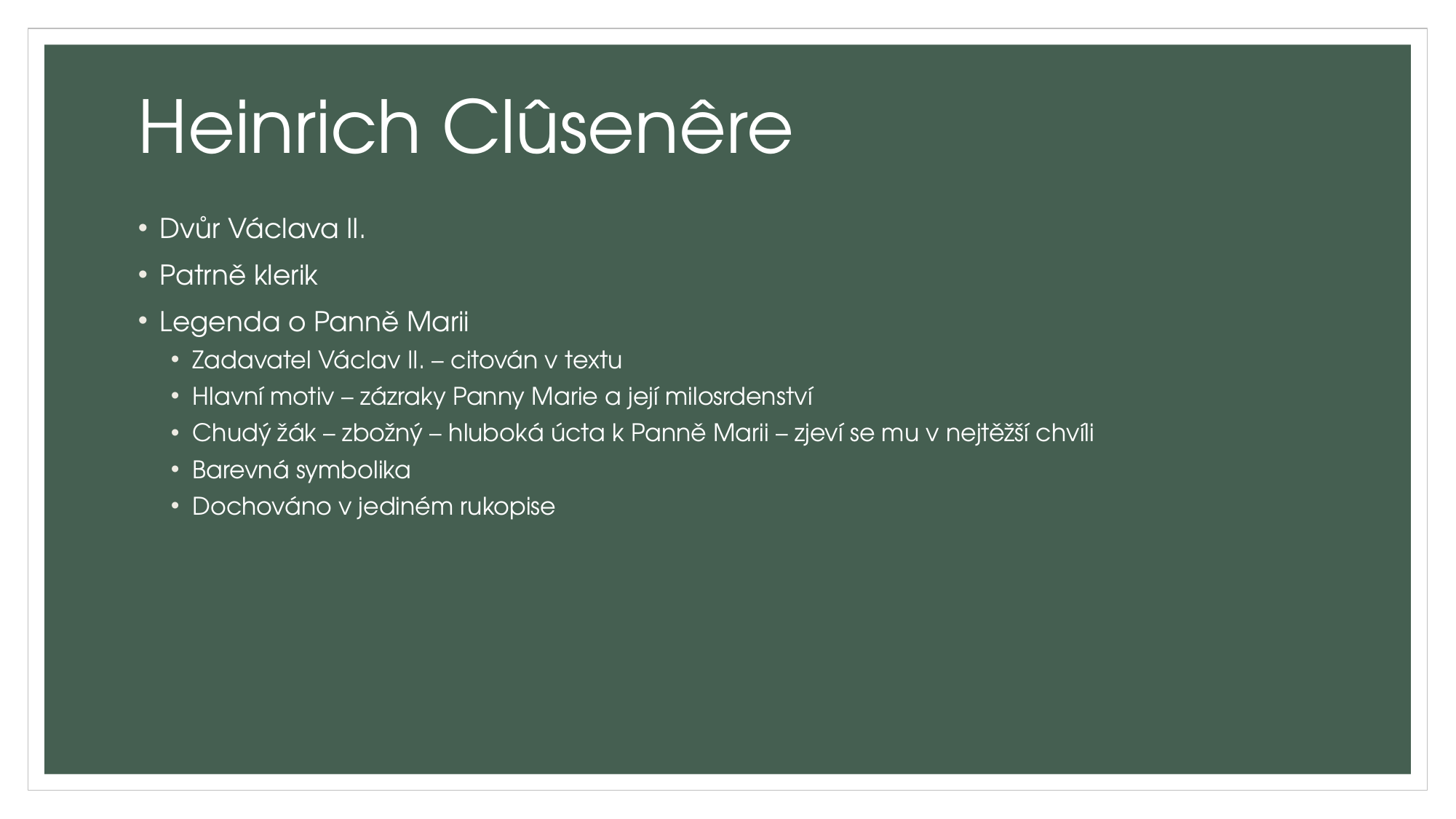

# Heinrich Clûsenêre
Dvůr Václava II.
Patrně klerik
Legenda o Panně Marii
Zadavatel Václav II. – citován v textu
Hlavní motiv – zázraky Panny Marie a její milosrdenství
Chudý žák – zbožný – hluboká úcta k Panně Marii – zjeví se mu v nejtěžší chvíli
Barevná symbolika
Dochováno v jediném rukopise